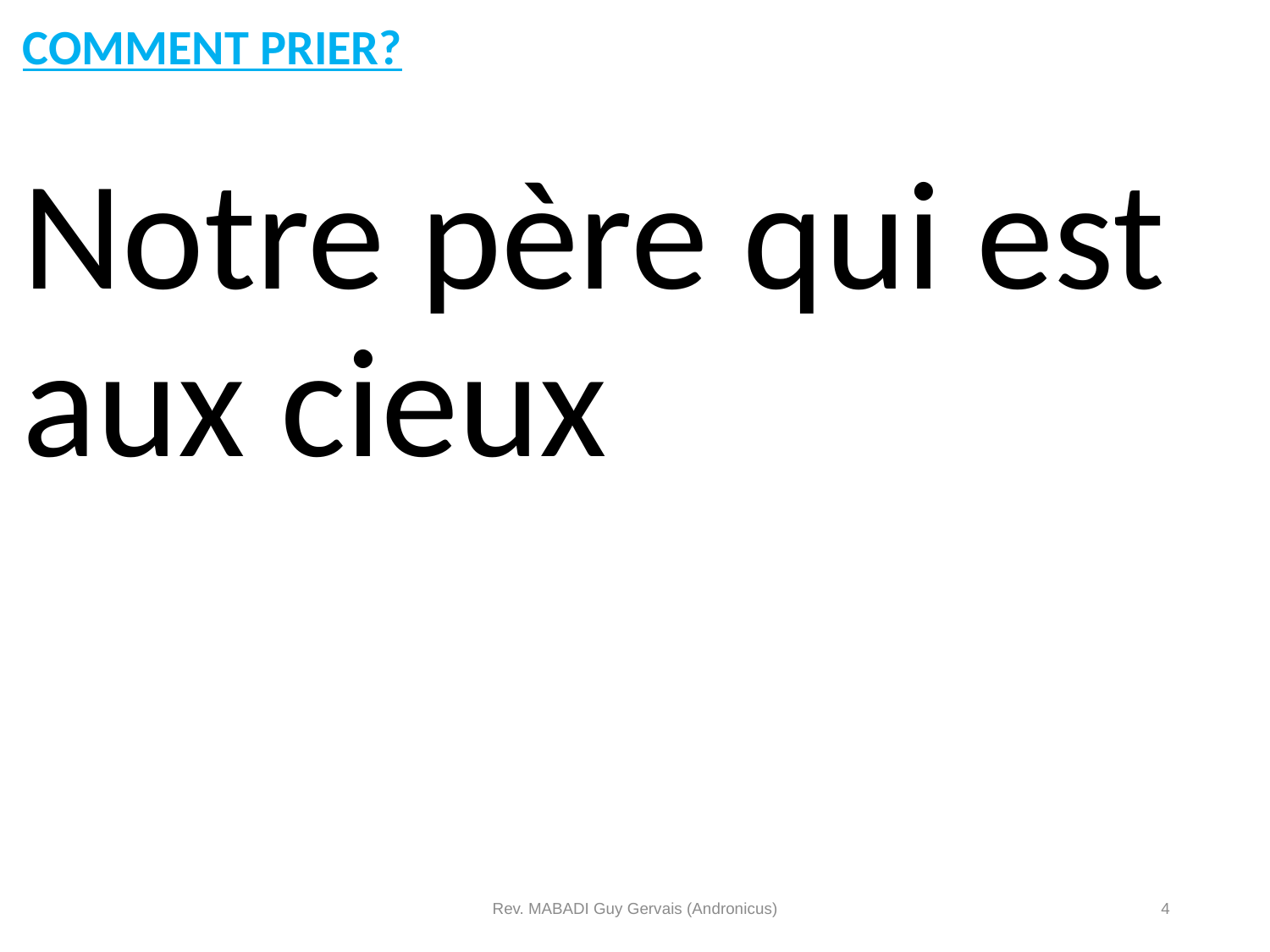

Comment prier?

Notre père qui est aux cieux
Rev. MABADI Guy Gervais (Andronicus)
4